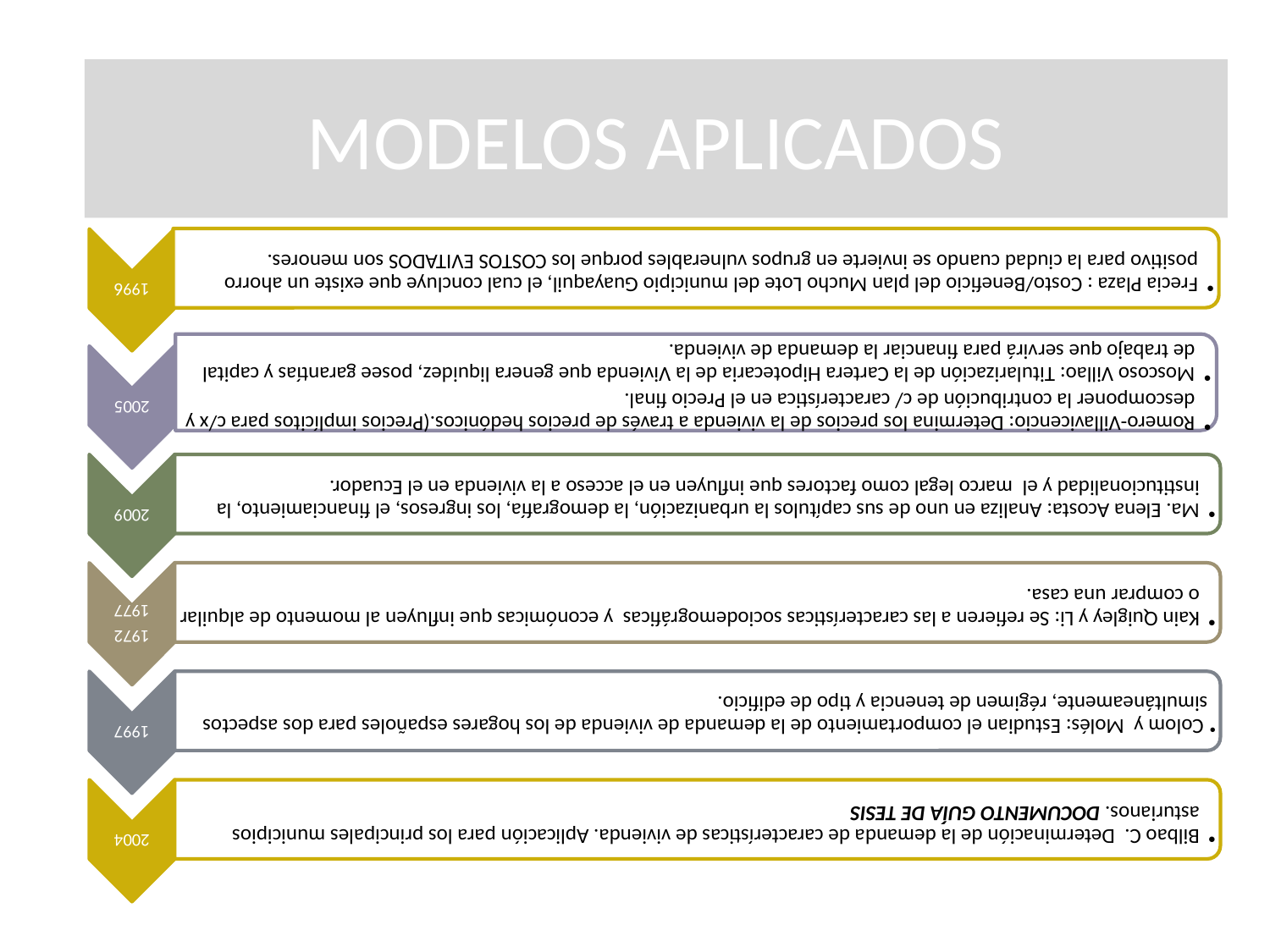

# VIVIENDA
MODELOS APLICADOS
1996
Frecia Plaza : Costo/Beneficio del plan Mucho Lote del municipio Guayaquil, el cual concluye que existe un ahorro positivo para la ciudad cuando se invierte en grupos vulnerables porque los COSTOS EVITADOS son menores.
2005
Romero-Villavicencio: Determina los precios de la vivienda a través de precios hedónicos.(Precios implícitos para c/x y descomponer la contribución de c/ característica en el Precio final.
Moscoso Villao: Titularización de la Cartera Hipotecaria de la Vivienda que genera liquidez, posee garantías y capital de trabajo que servirá para financiar la demanda de vivienda.
2009
Ma. Elena Acosta: Analiza en uno de sus capítulos la urbanización, la demografía, los ingresos, el financiamiento, la institucionalidad y el  marco legal como factores que influyen en el acceso a la vivienda en el Ecuador.
1972
1977
Kain Quigley y Li: Se refieren a las características sociodemográficas  y económicas que influyen al momento de alquilar o comprar una casa.
1997
 Colom y  Molés: Estudian el comportamiento de la demanda de vivienda de los hogares españoles para dos aspectos simultáneamente, régimen de tenencia y tipo de edificio.
2004
Bilbao C.  Determinación de la demanda de características de vivienda. Aplicación para los principales municipios asturianos. DOCUMENTO GUÍA DE TESIS